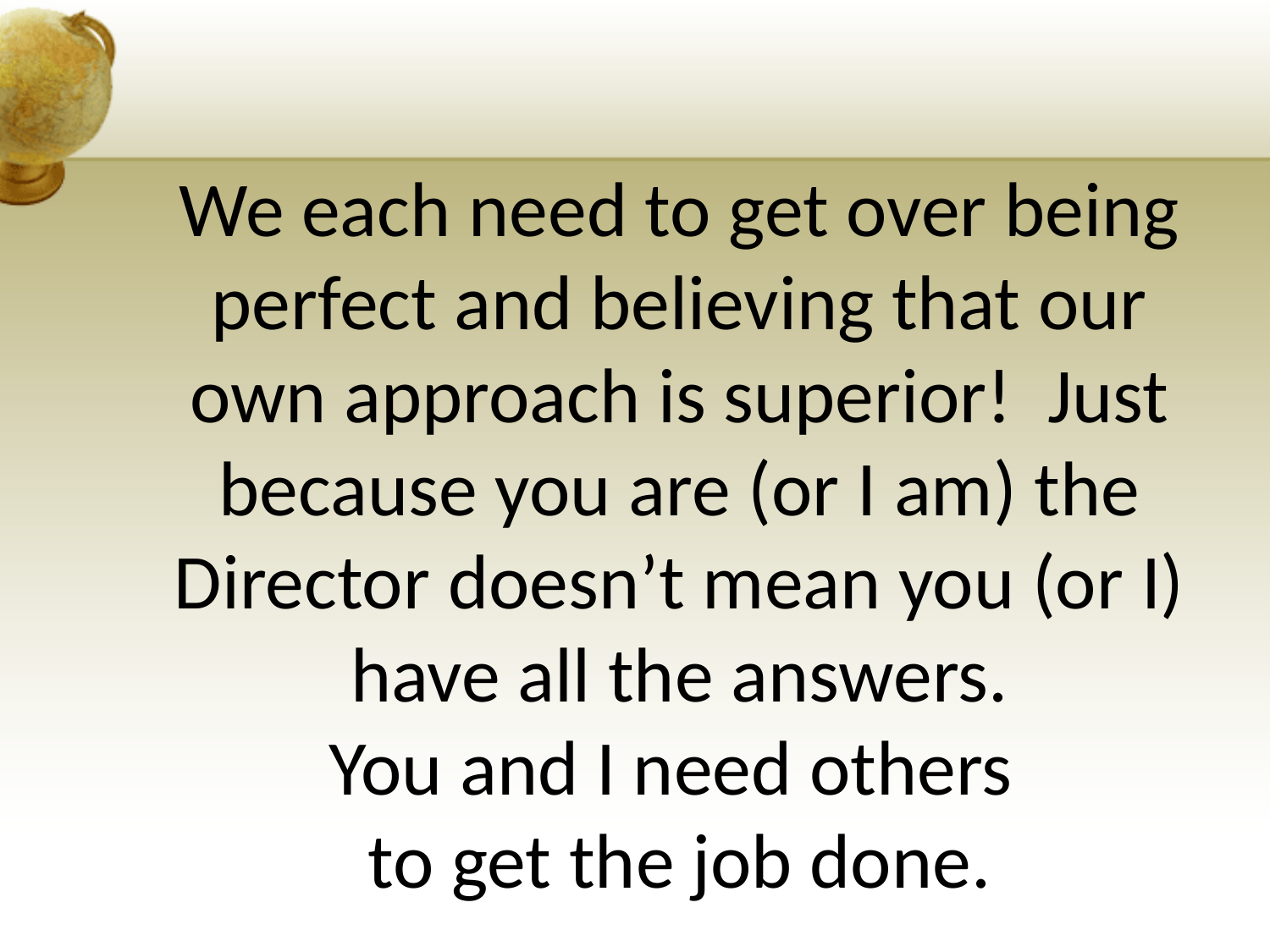

# We each need to get over being perfect and believing that our own approach is superior!  Just because you are (or I am) the Director doesn’t mean you (or I) have all the answers. You and I need others to get the job done.